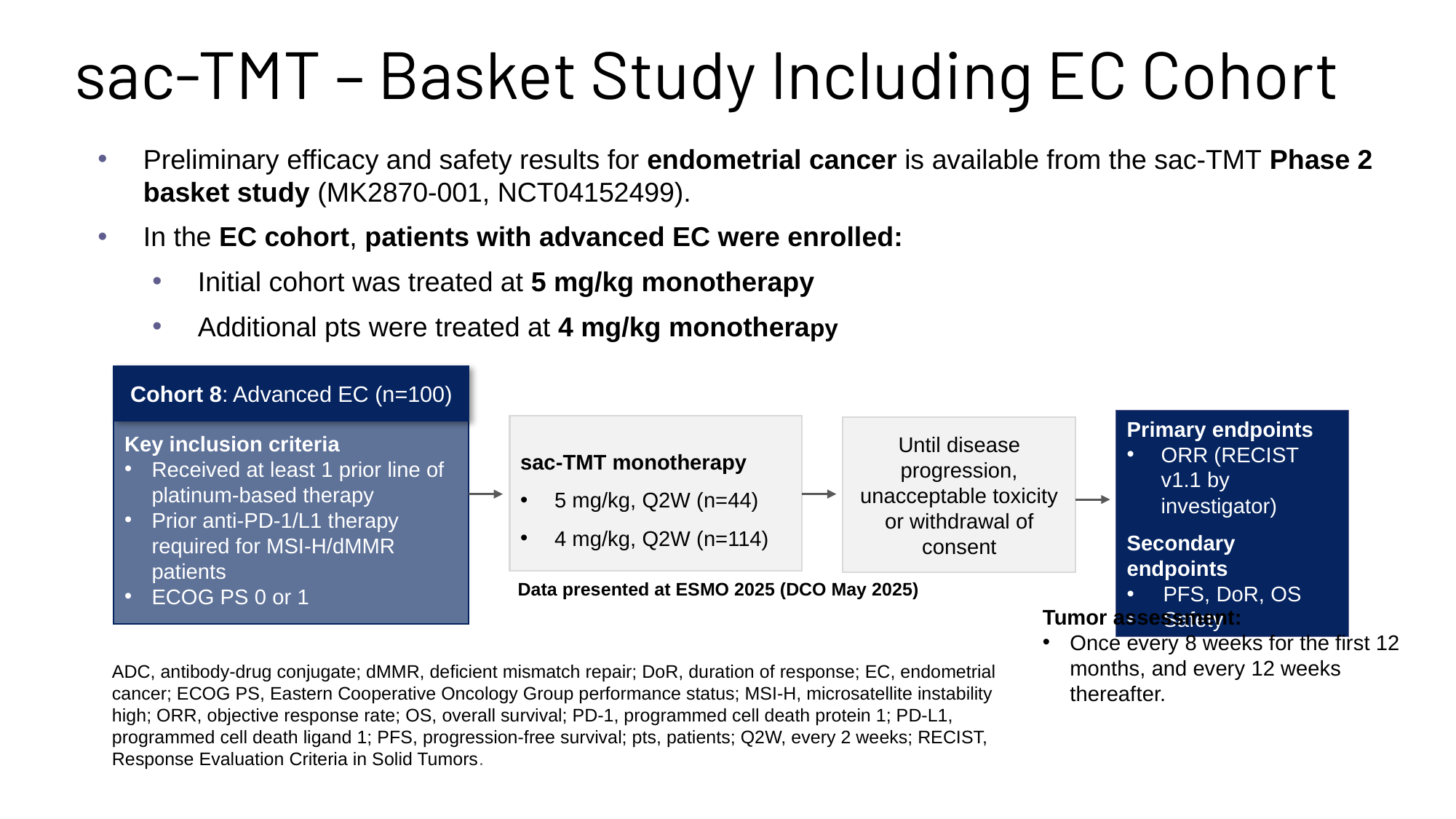

# sac-TMT – Basket Study Including EC Cohort
Preliminary efficacy and safety results for endometrial cancer is available from the sac-TMT Phase 2 basket study (MK2870-001, NCT04152499).
In the EC cohort, patients with advanced EC were enrolled:
Initial cohort was treated at 5 mg/kg monotherapy
Additional pts were treated at 4 mg/kg monotherapy
Cohort 8: Advanced EC (n=100)
Primary endpoints
ORR (RECIST v1.1 by investigator)
Secondary endpoints
PFS, DoR, OS
Safety
Key inclusion criteria
Received at least 1 prior line of platinum-based therapy
Prior anti-PD-1/L1 therapy required for MSI-H/dMMR patients
ECOG PS 0 or 1
sac-TMT monotherapy
5 mg/kg, Q2W (n=44)
4 mg/kg, Q2W (n=114)
Until disease progression, unacceptable toxicity or withdrawal of consent
Tumor assessment:
Once every 8 weeks for the first 12 months, and every 12 weeks thereafter.
Data presented at ESMO 2025 (DCO May 2025)

ADC, antibody-drug conjugate; dMMR, deficient mismatch repair; DoR, duration of response; EC, endometrial cancer; ECOG PS, Eastern Cooperative Oncology Group performance status; MSI-H, microsatellite instability high; ORR, objective response rate; OS, overall survival; PD-1, programmed cell death protein 1; PD-L1, programmed cell death ligand 1; PFS, progression-free survival; pts, patients; Q2W, every 2 weeks; RECIST, Response Evaluation Criteria in Solid Tumors.